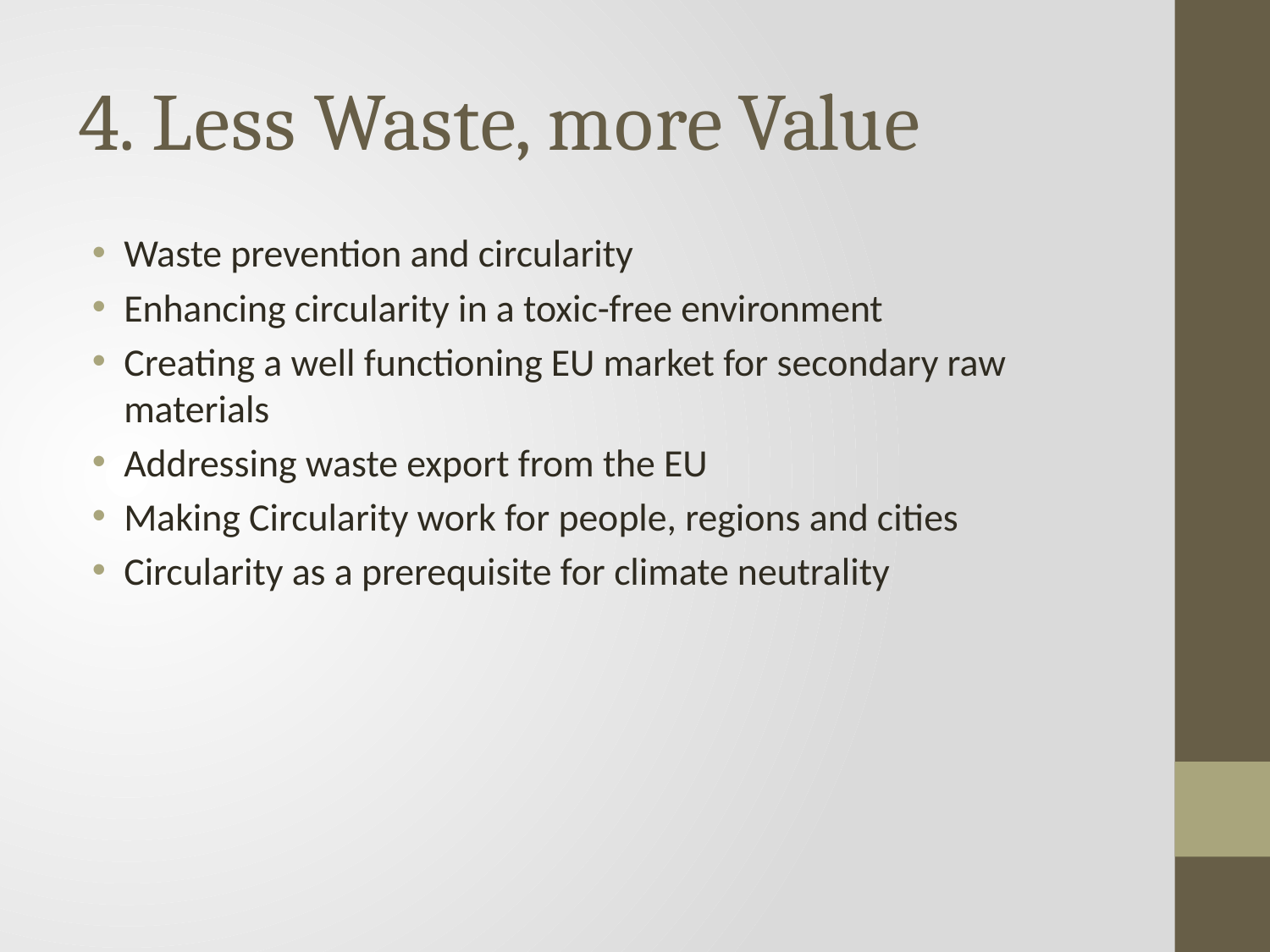

# 4. Less Waste, more Value
Waste prevention and circularity
Enhancing circularity in a toxic-free environment
Creating a well functioning EU market for secondary raw materials
Addressing waste export from the EU
Making Circularity work for people, regions and cities
Circularity as a prerequisite for climate neutrality